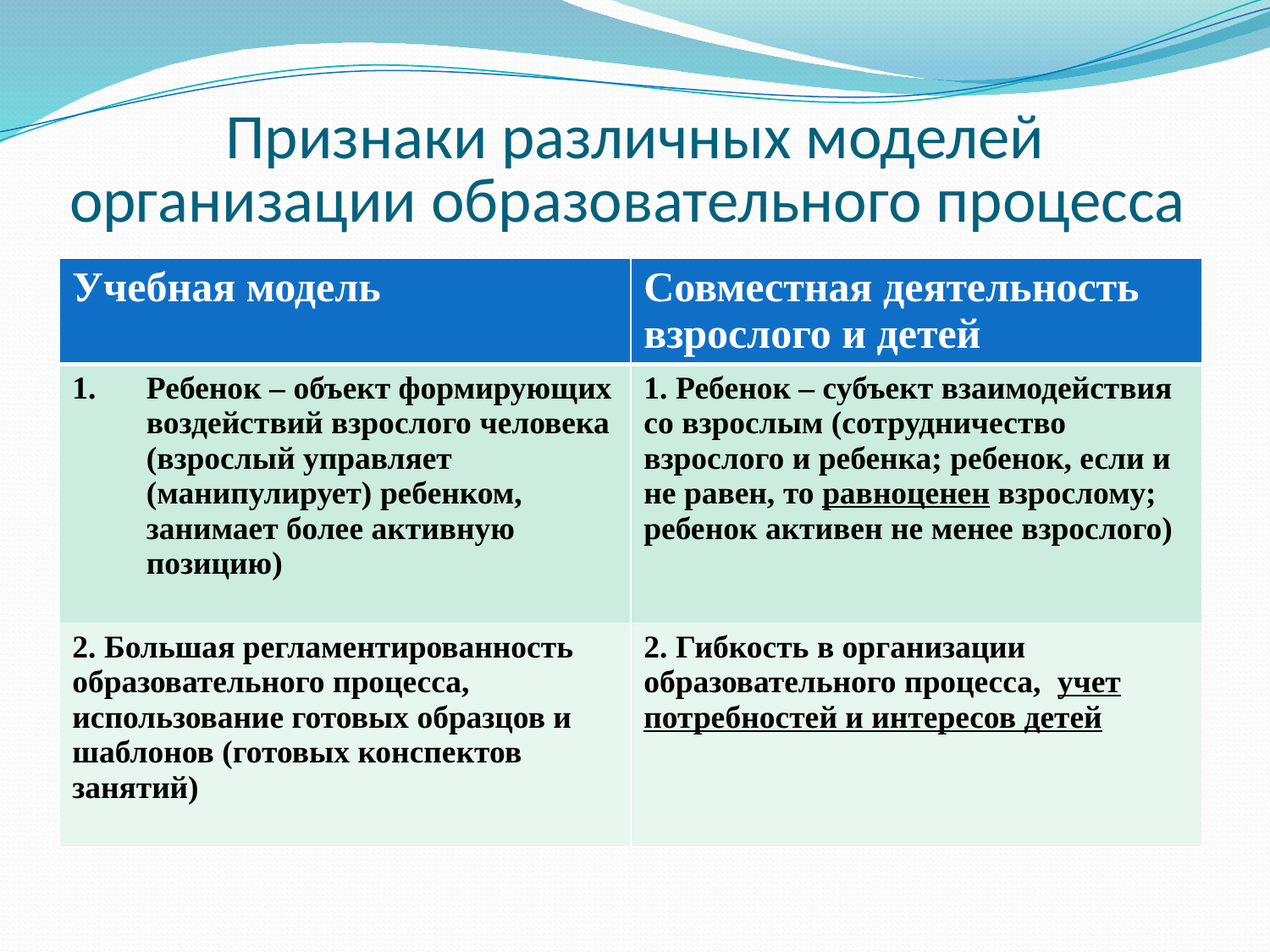

# Признаки различных моделей организации образовательного процесса
| Учебная модель | Совместная деятельность взрослого и детей |
| --- | --- |
| Ребенок – объект формирующих воздействий взрослого человека (взрослый управляет (манипулирует) ребенком, занимает более активную позицию) | 1. Ребенок – субъект взаимодействия со взрослым (сотрудничество взрослого и ребенка; ребенок, если и не равен, то равноценен взрослому; ребенок активен не менее взрослого) |
| 2. Большая регламентированность образовательного процесса, использование готовых образцов и шаблонов (готовых конспектов занятий) | 2. Гибкость в организации образовательного процесса, учет потребностей и интересов детей |